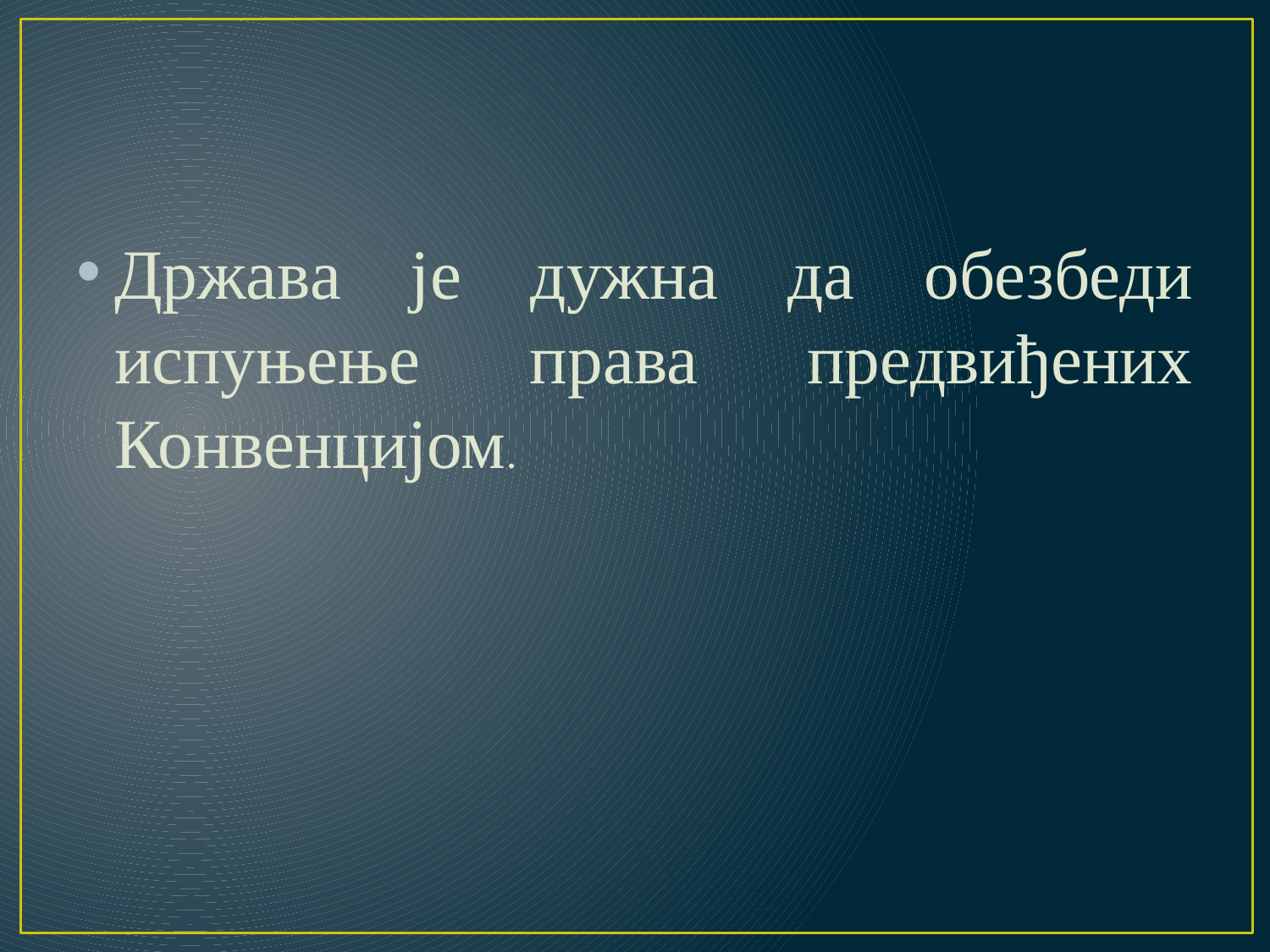

#
Држава је дужна да обезбеди испуњење права предвиђених Конвенцијом.